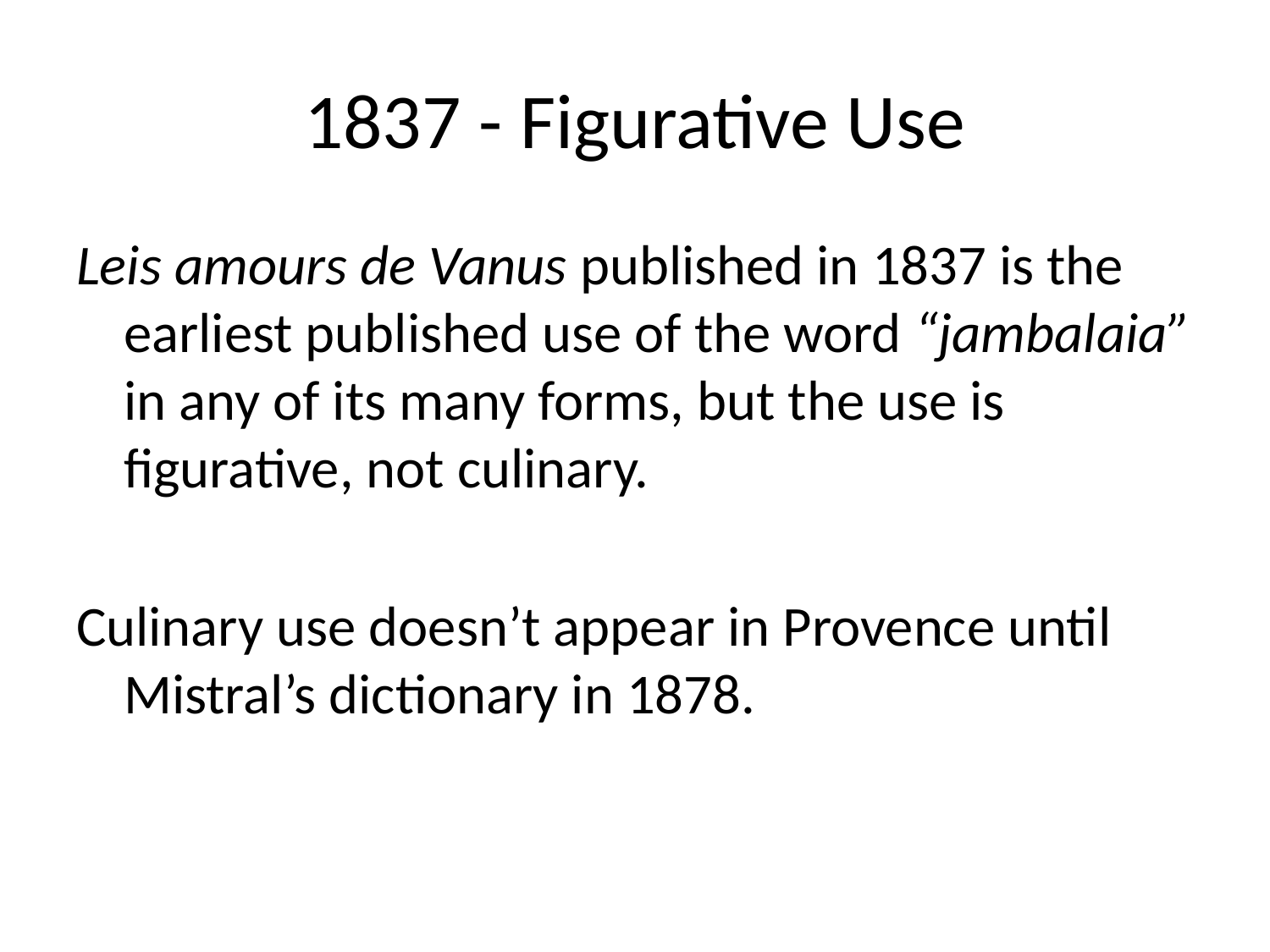

# 1837 - Figurative Use
Leis amours de Vanus published in 1837 is the earliest published use of the word “jambalaia” in any of its many forms, but the use is figurative, not culinary.

Culinary use doesn’t appear in Provence until Mistral’s dictionary in 1878.